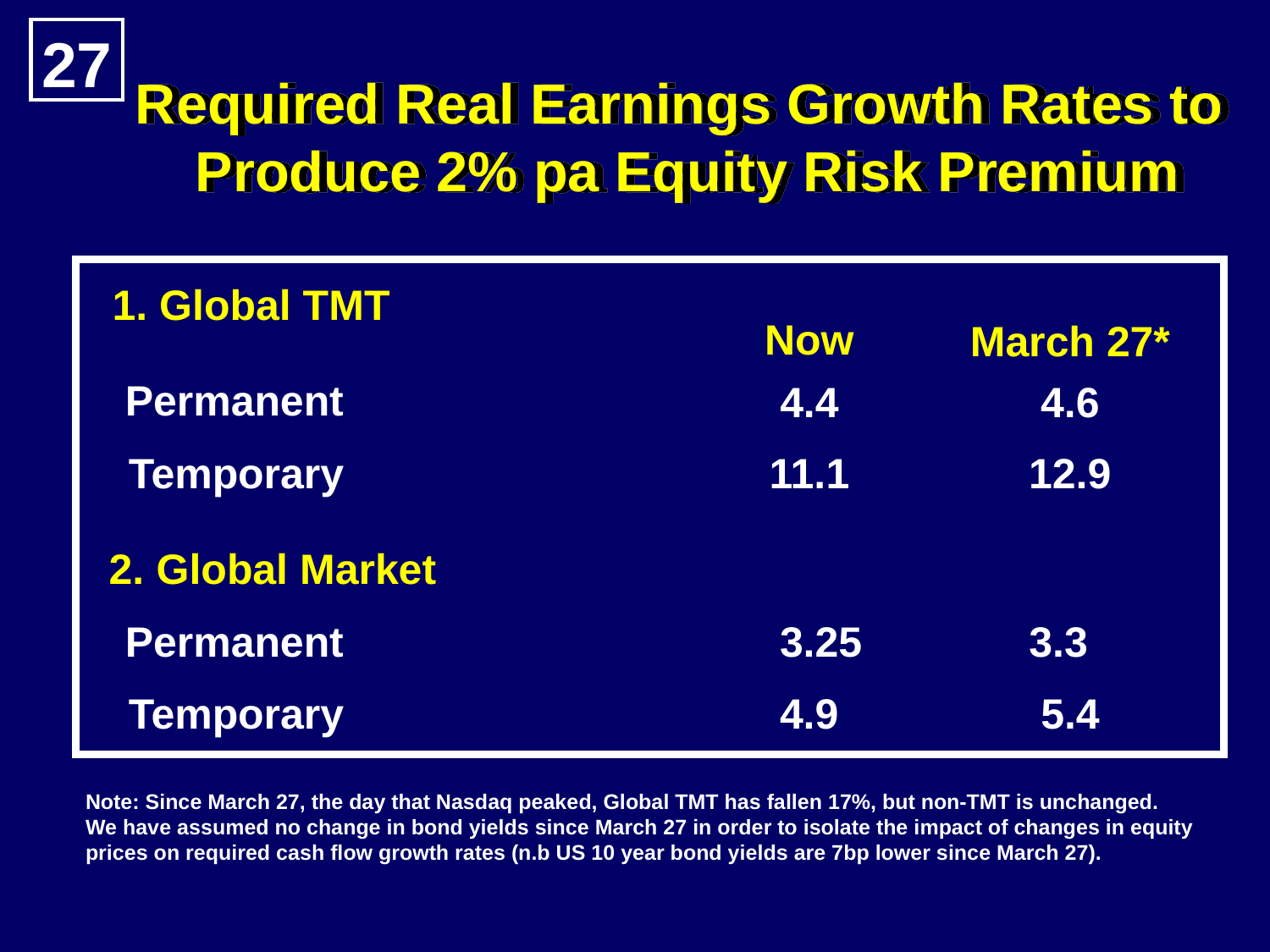

27

Required Real Earnings Growth Rates to
Produce 2% pa Equity Risk Premium

1. Global TMT
Now
March 27*
Permanent
4.4
4.6
Temporary
11.1
12.9
2. Global Market
Permanent
3.25
3.3
Temporary
4.9
5.4
Note: Since March 27, the day that Nasdaq peaked, Global TMT has fallen 17%, but non-TMT is unchanged.
We have assumed no change in bond yields since March 27 in order to isolate the impact of changes in equity
prices on required cash flow growth rates (n.b US 10 year bond yields are 7bp lower since March 27).